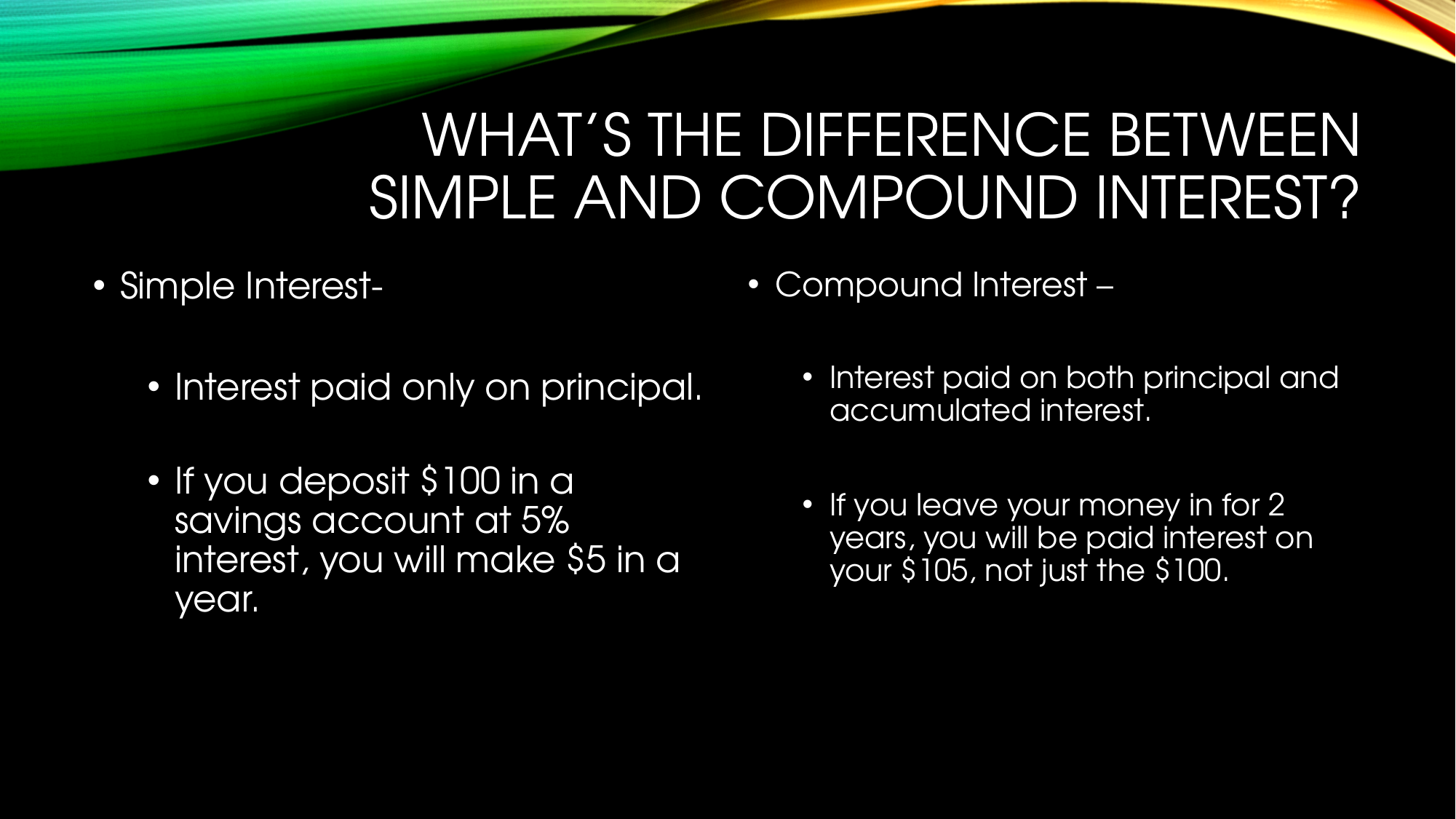

# What’s the difference between simple and compound interest?
Simple Interest-

Interest paid only on principal.

If you deposit $100 in a savings account at 5% interest, you will make $5 in a year.
Compound Interest –

Interest paid on both principal and accumulated interest.

If you leave your money in for 2 years, you will be paid interest on your $105, not just the $100.